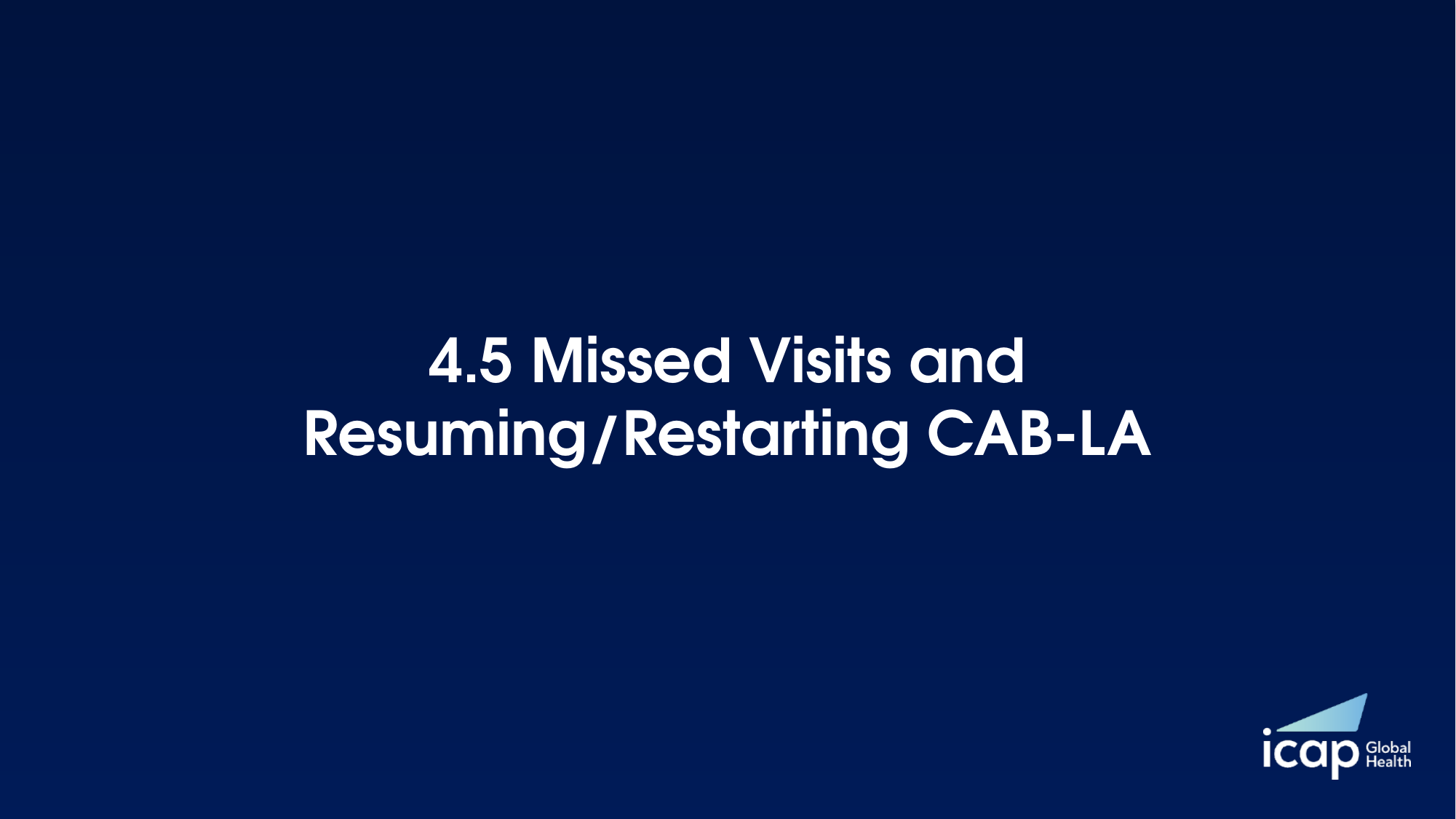

# 4.5 Missed Visits and Resuming/Restarting CAB-LA